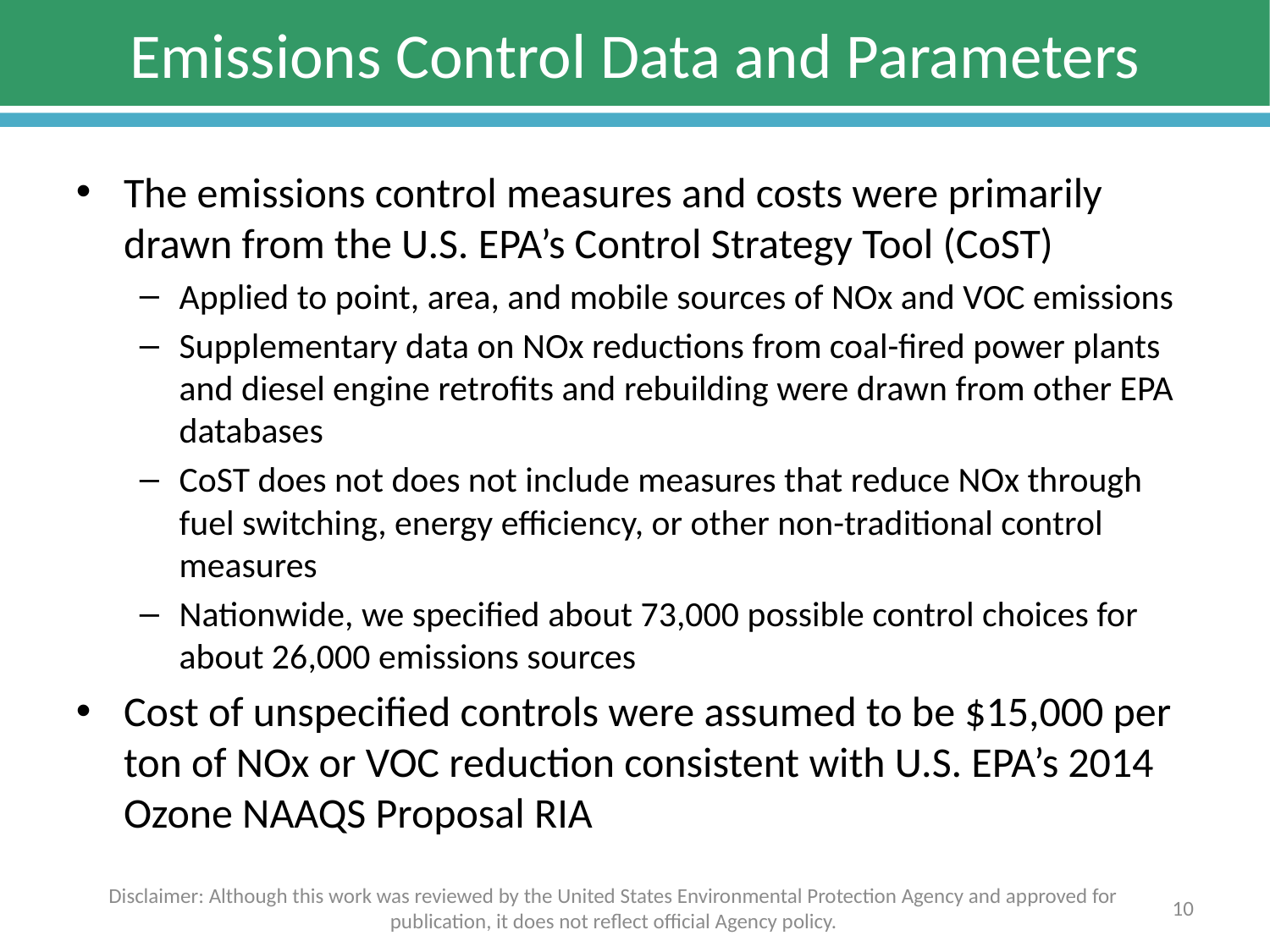

Emissions Control Data and Parameters

The emissions control measures and costs were primarily drawn from the U.S. EPA’s Control Strategy Tool (CoST)
Applied to point, area, and mobile sources of NOx and VOC emissions
Supplementary data on NOx reductions from coal-fired power plants and diesel engine retrofits and rebuilding were drawn from other EPA databases
CoST does not does not include measures that reduce NOx through fuel switching, energy efficiency, or other non-traditional control measures
Nationwide, we specified about 73,000 possible control choices for about 26,000 emissions sources
Cost of unspecified controls were assumed to be $15,000 per ton of NOx or VOC reduction consistent with U.S. EPA’s 2014 Ozone NAAQS Proposal RIA

Disclaimer: Although this work was reviewed by the United States Environmental Protection Agency and approved for publication, it does not reflect official Agency policy.
10